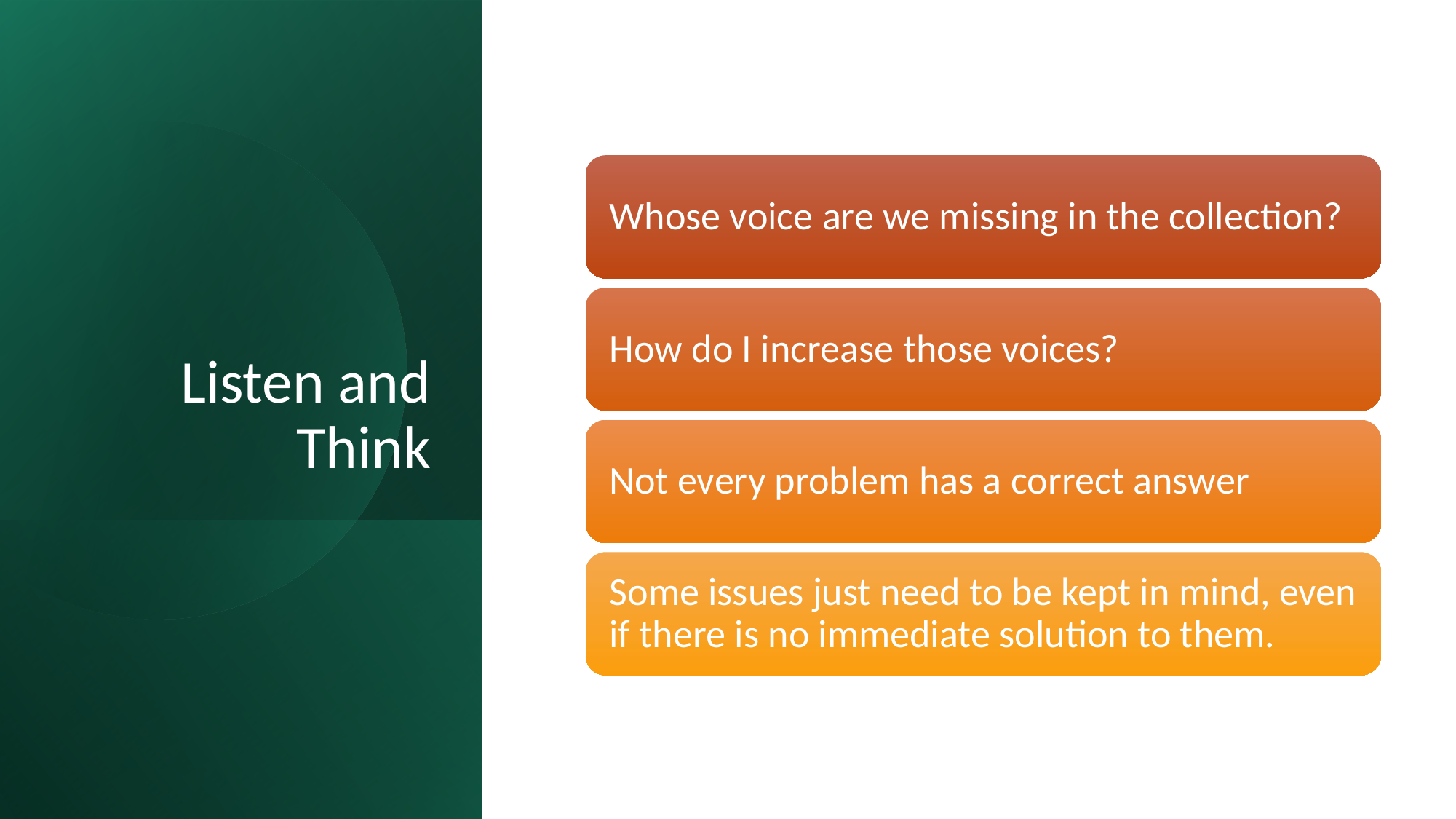

Whose voice are we missing in the collection?
How do I increase those voices?
Not every problem has a correct answer
Some issues just need to be kept in mind, even if there is no immediate solution to them.

# Listen and Think